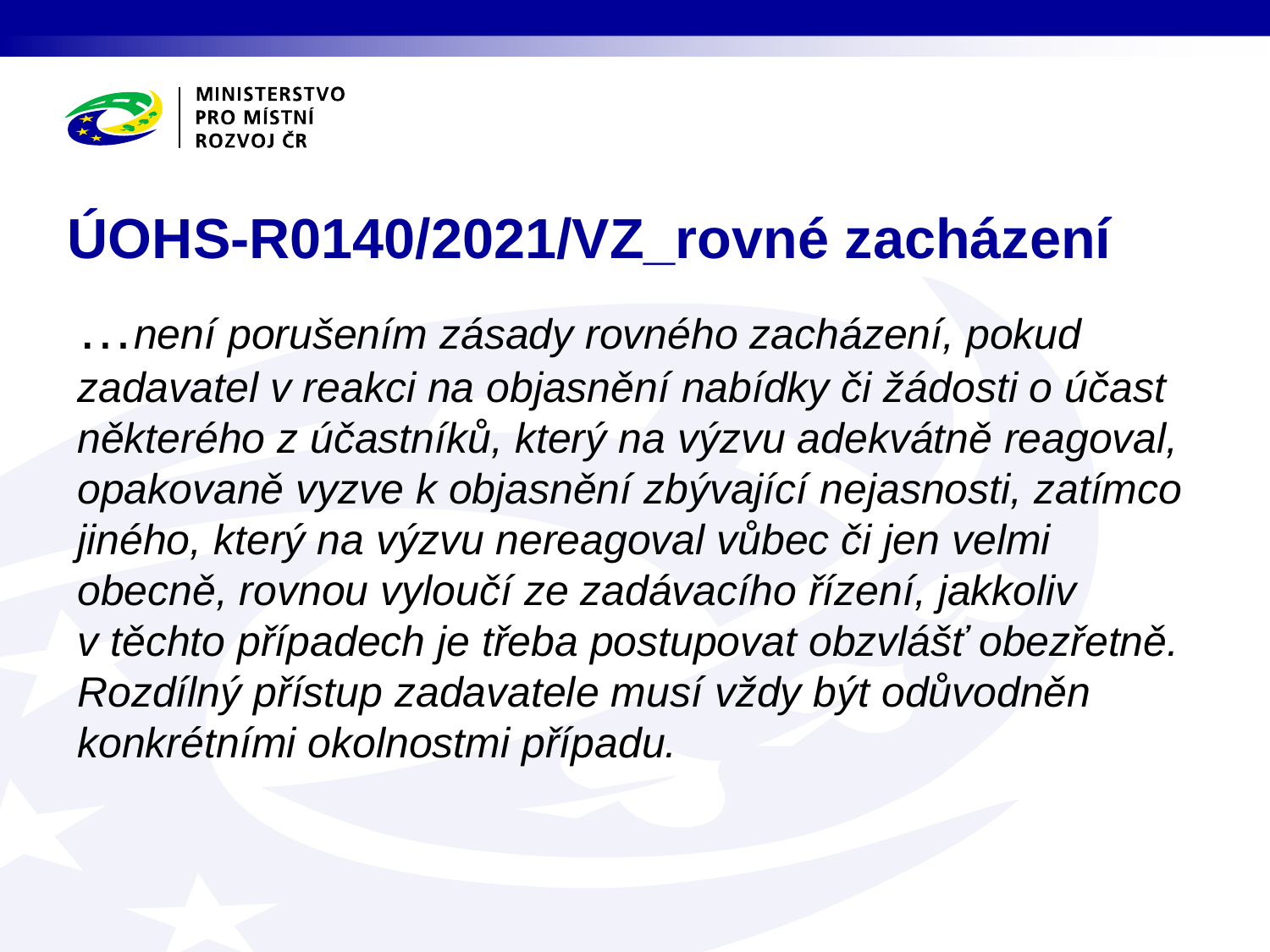

# ÚOHS-R0140/2021/VZ_rovné zacházení
…není porušením zásady rovného zacházení, pokud zadavatel v reakci na objasnění nabídky či žádosti o účast některého z účastníků, který na výzvu adekvátně reagoval, opakovaně vyzve k objasnění zbývající nejasnosti, zatímco jiného, který na výzvu nereagoval vůbec či jen velmi obecně, rovnou vyloučí ze zadávacího řízení, jakkoliv v těchto případech je třeba postupovat obzvlášť obezřetně. Rozdílný přístup zadavatele musí vždy být odůvodněn konkrétními okolnostmi případu.